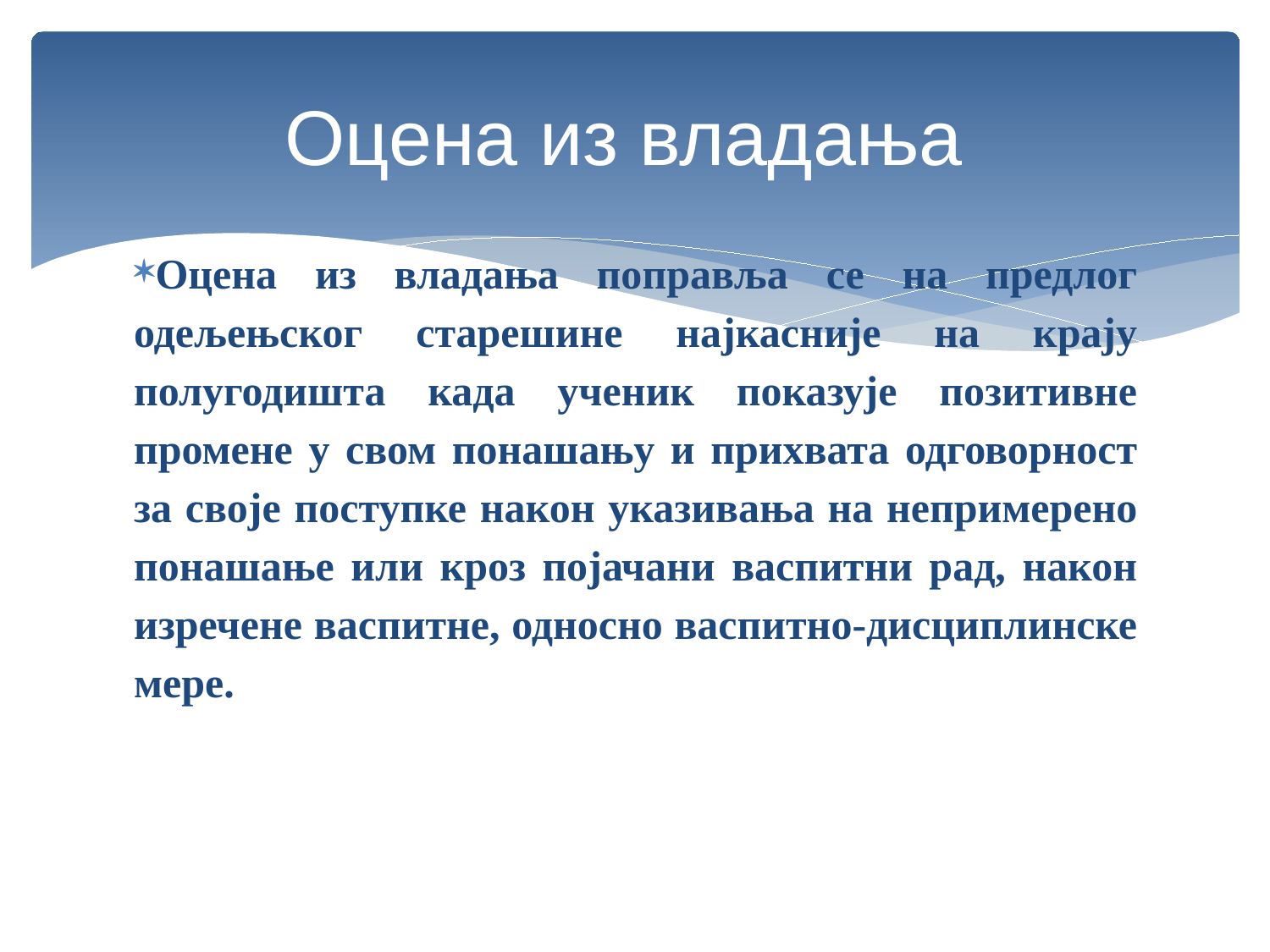

# Оцена из владања
Оцена из владања поправља се на предлог одељењског старешине најкасније на крају полугодишта када ученик показује позитивне промене у свом понашању и прихвата одговорност за своје поступке након указивања на непримерено понашање или кроз појачани васпитни рад, након изречене васпитне, односно васпитно-дисциплинске мере.